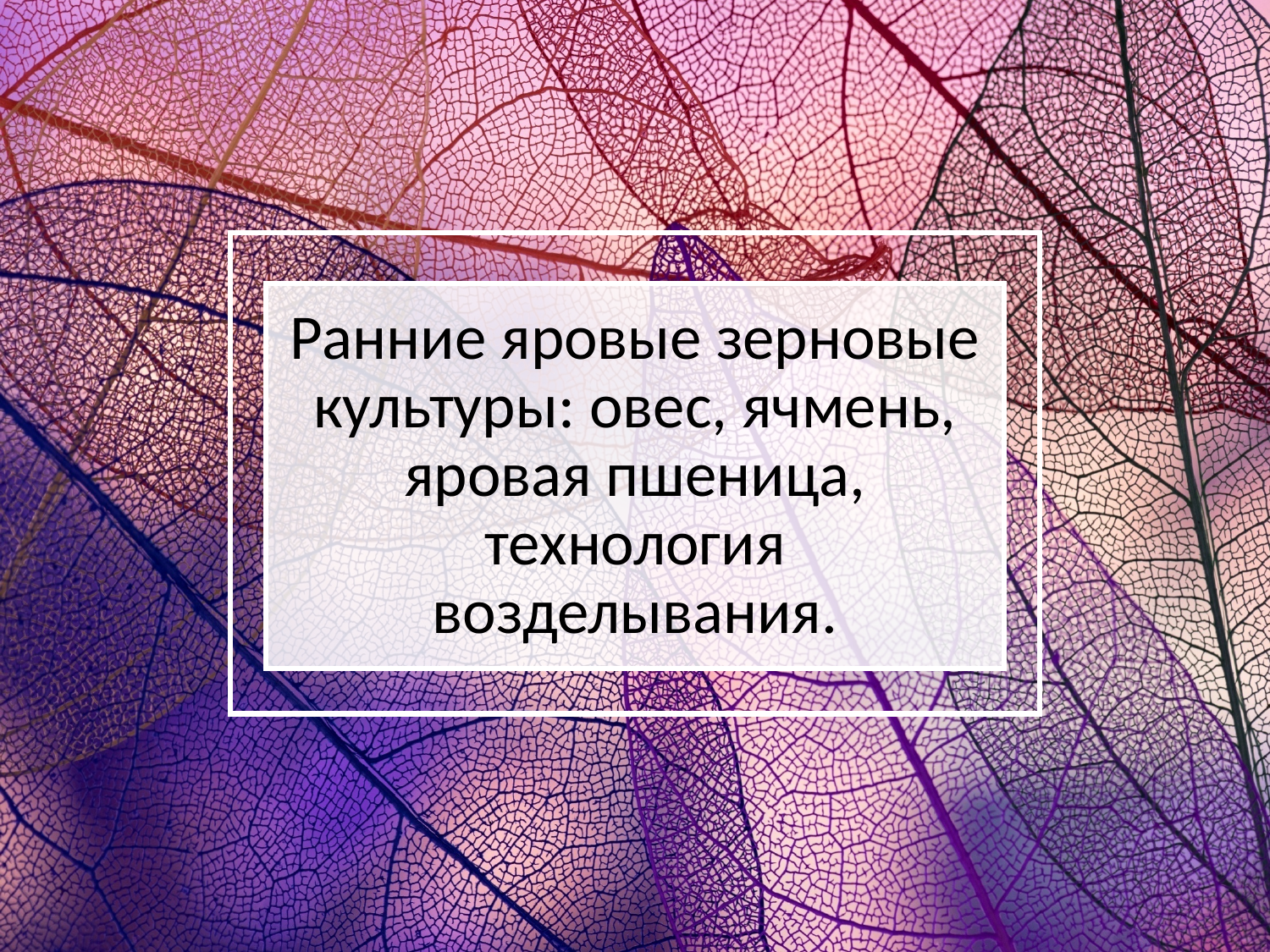

# Ранние яровые зерновые культуры: овес, ячмень, яровая пшеница, технология возделывания.